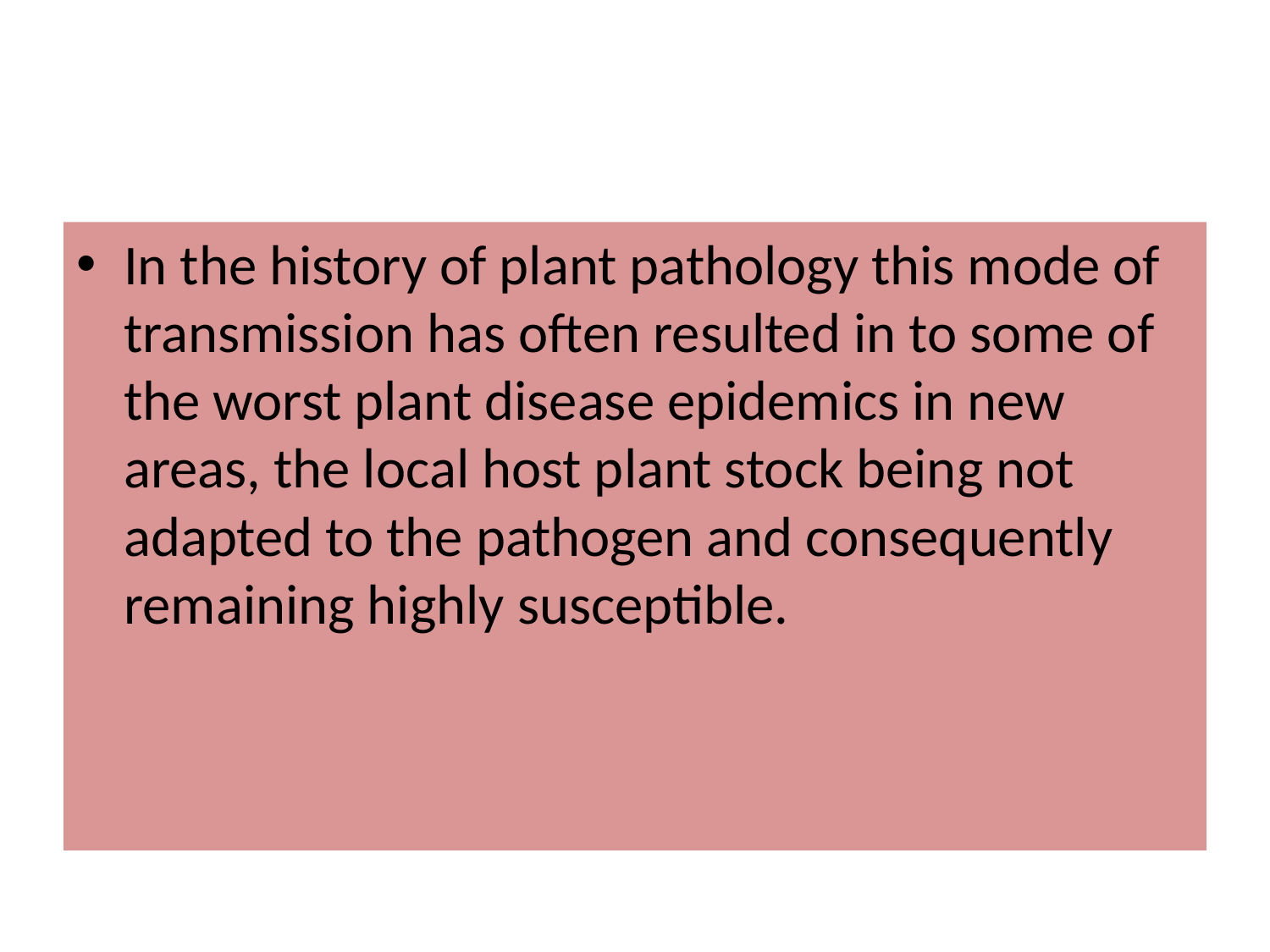

#
In the history of plant pathology this mode of transmission has often resulted in to some of the worst plant disease epidemics in new areas, the local host plant stock being not adapted to the pathogen and consequently remaining highly susceptible.